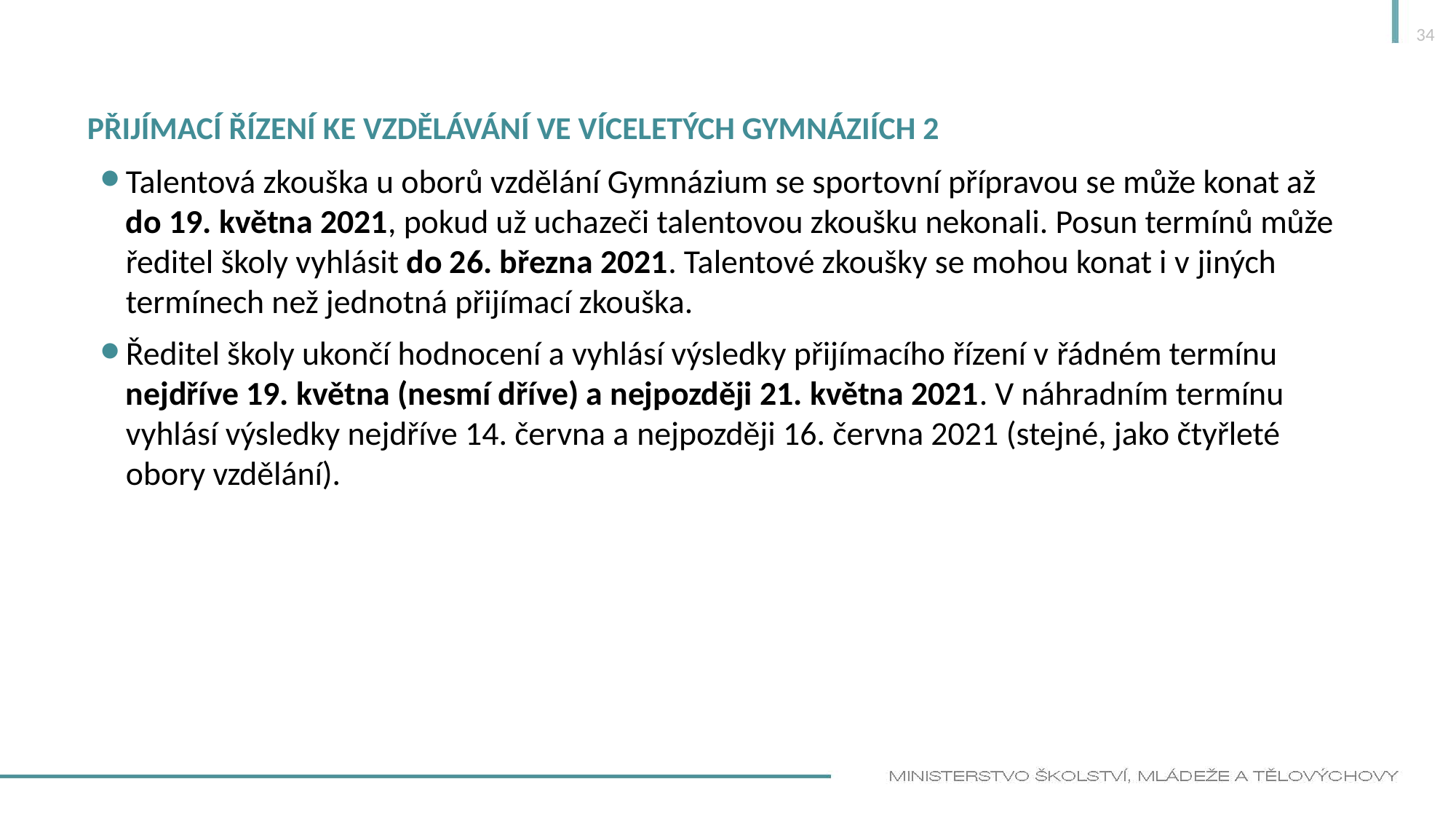

34
# Přijímací řízení ke vzdělávání ve víceletých gymnáziích 2
Talentová zkouška u oborů vzdělání Gymnázium se sportovní přípravou se může konat až do 19. května 2021, pokud už uchazeči talentovou zkoušku nekonali. Posun termínů může ředitel školy vyhlásit do 26. března 2021. Talentové zkoušky se mohou konat i v jiných termínech než jednotná přijímací zkouška.
Ředitel školy ukončí hodnocení a vyhlásí výsledky přijímacího řízení v řádném termínu nejdříve 19. května (nesmí dříve) a nejpozději 21. května 2021. V náhradním termínu vyhlásí výsledky nejdříve 14. června a nejpozději 16. června 2021 (stejné, jako čtyřleté obory vzdělání).